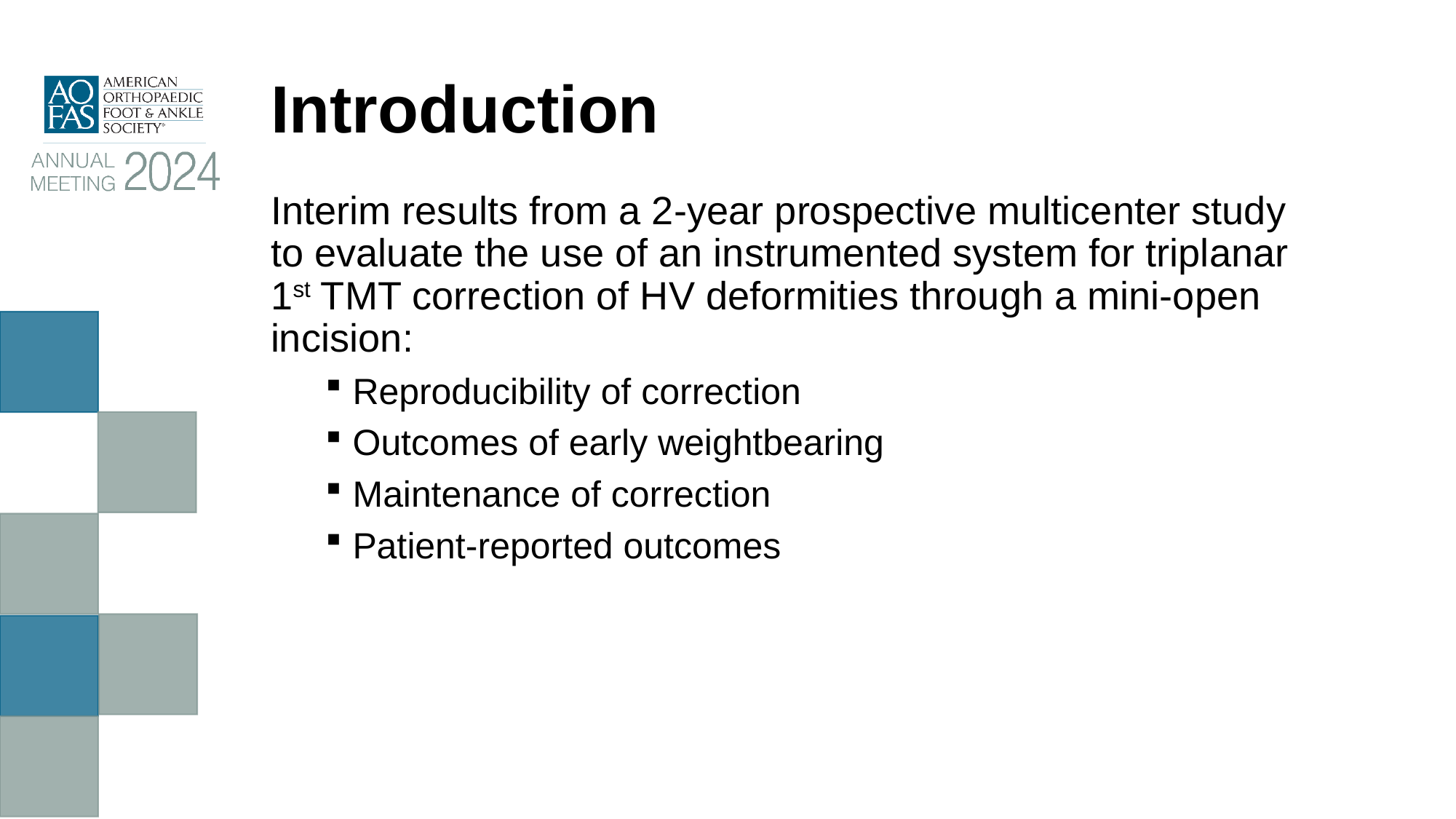

# Introduction
Interim results from a 2-year prospective multicenter study to evaluate the use of an instrumented system for triplanar 1st TMT correction of HV deformities through a mini-open incision:
Reproducibility of correction
Outcomes of early weightbearing
Maintenance of correction
Patient-reported outcomes